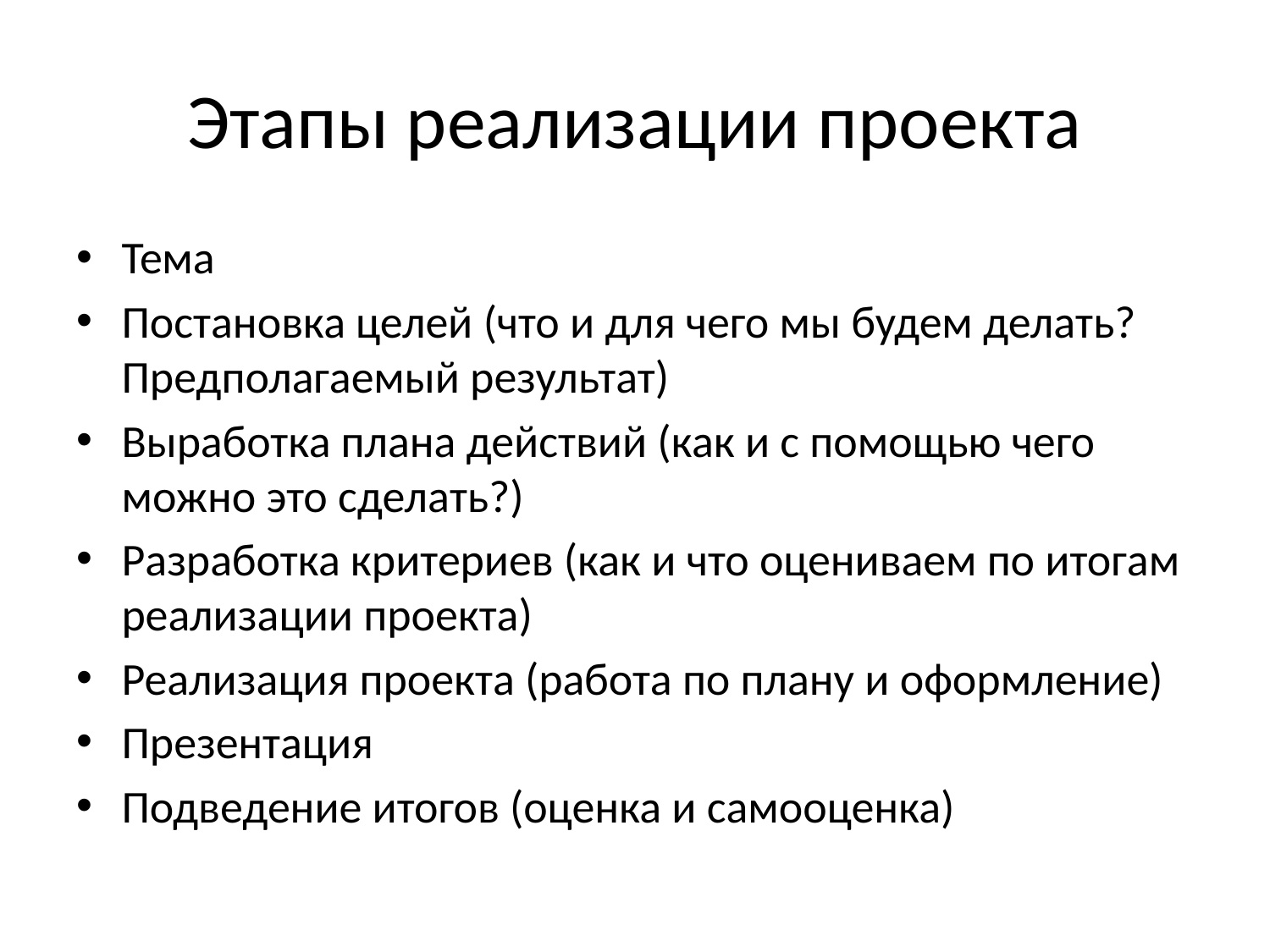

# Этапы реализации проекта
Тема
Постановка целей (что и для чего мы будем делать? Предполагаемый результат)
Выработка плана действий (как и с помощью чего можно это сделать?)
Разработка критериев (как и что оцениваем по итогам реализации проекта)
Реализация проекта (работа по плану и оформление)
Презентация
Подведение итогов (оценка и самооценка)